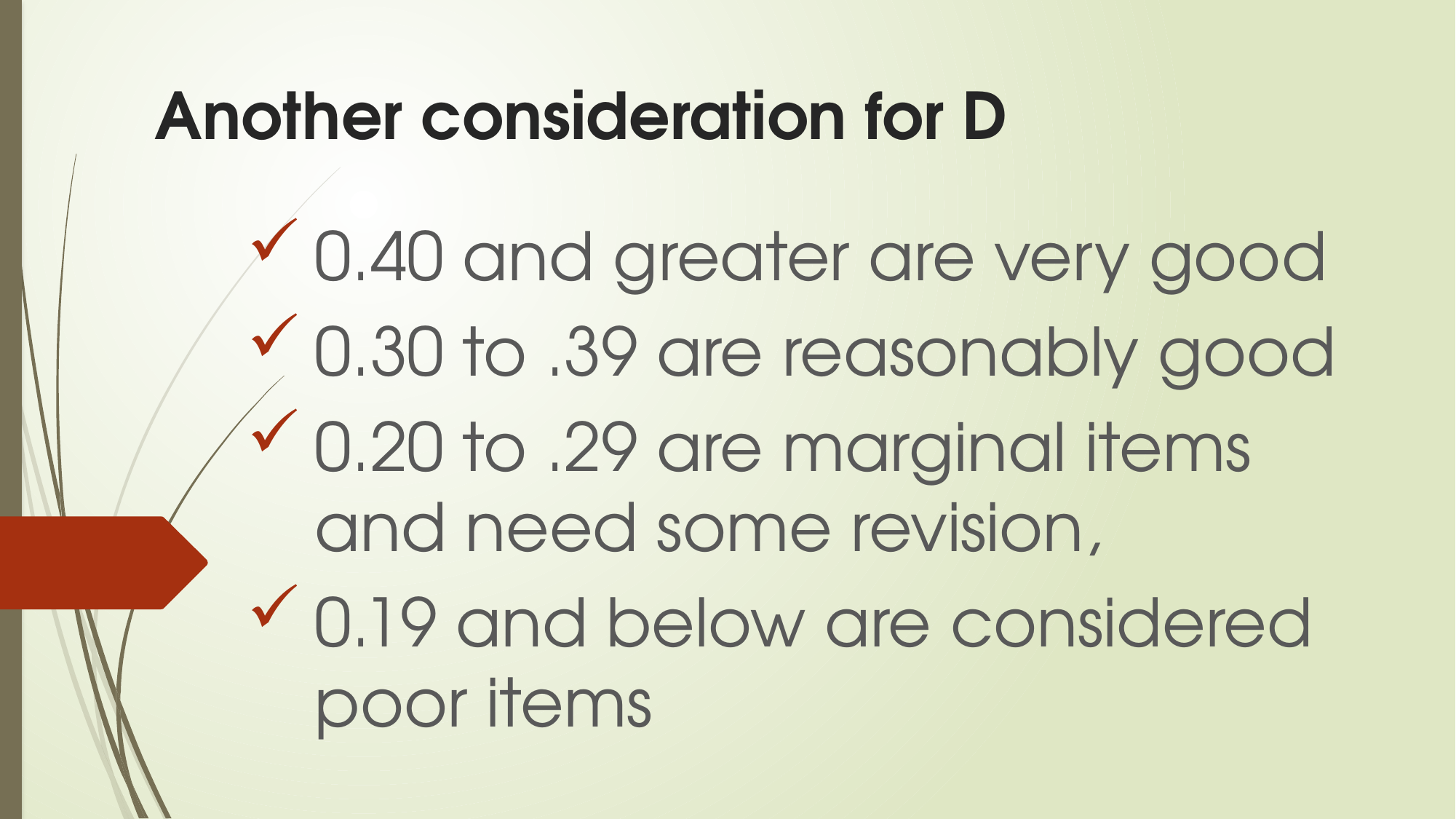

# Another consideration for D
0.40 and greater are very good
0.30 to .39 are reasonably good
0.20 to .29 are marginal items and need some revision,
0.19 and below are considered poor items